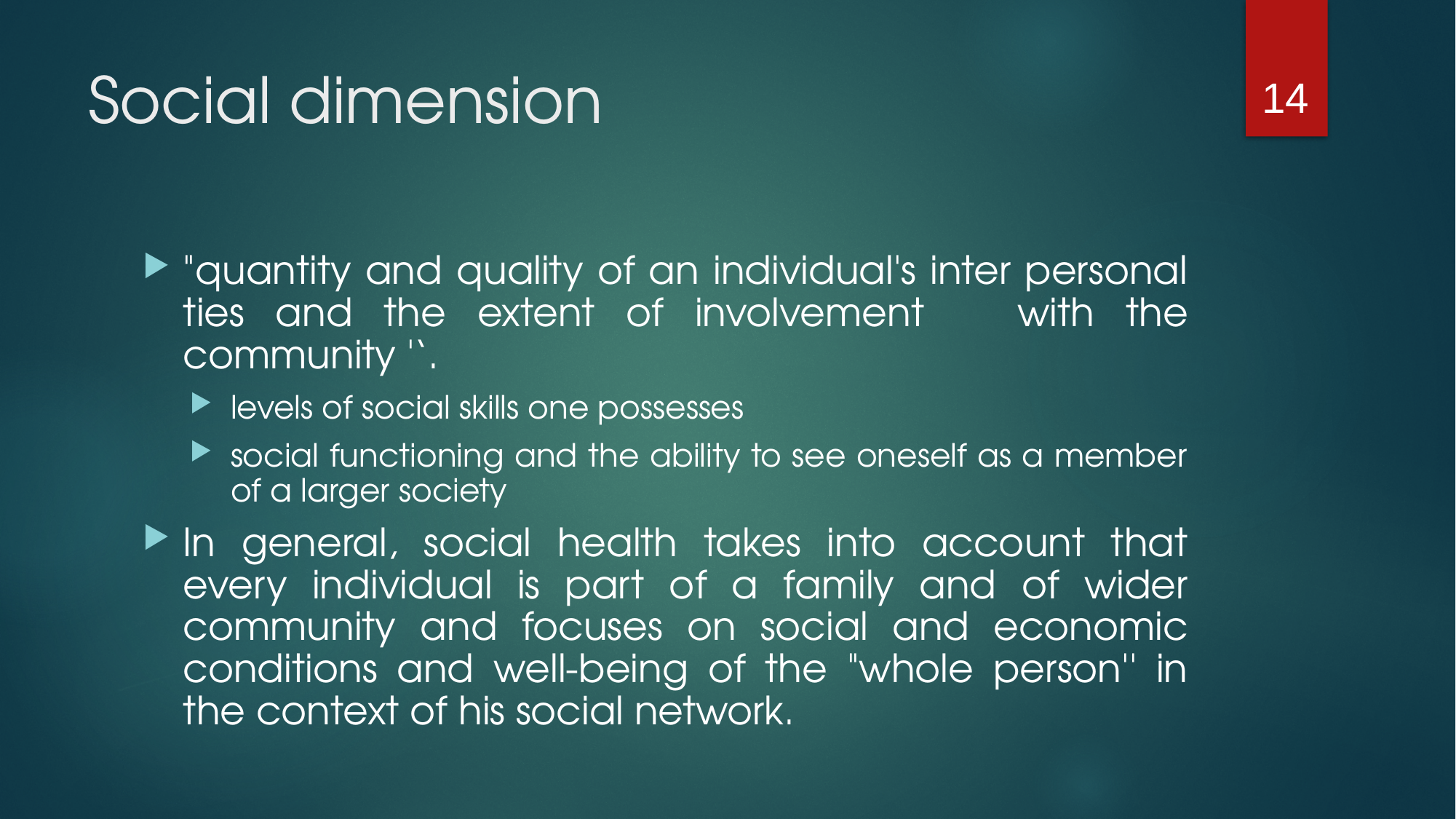

14
# Social dimension
"quantity and quality of an individual's inter personal ties and the extent of involvement   with the community '‘.
levels of social skills one possesses
social functioning and the ability to see oneself as a member of a larger society
In general, social health takes into account that every individual is part of a family and of wider community and focuses on social and economic conditions and well-being of the "whole person'' in the context of his social network.